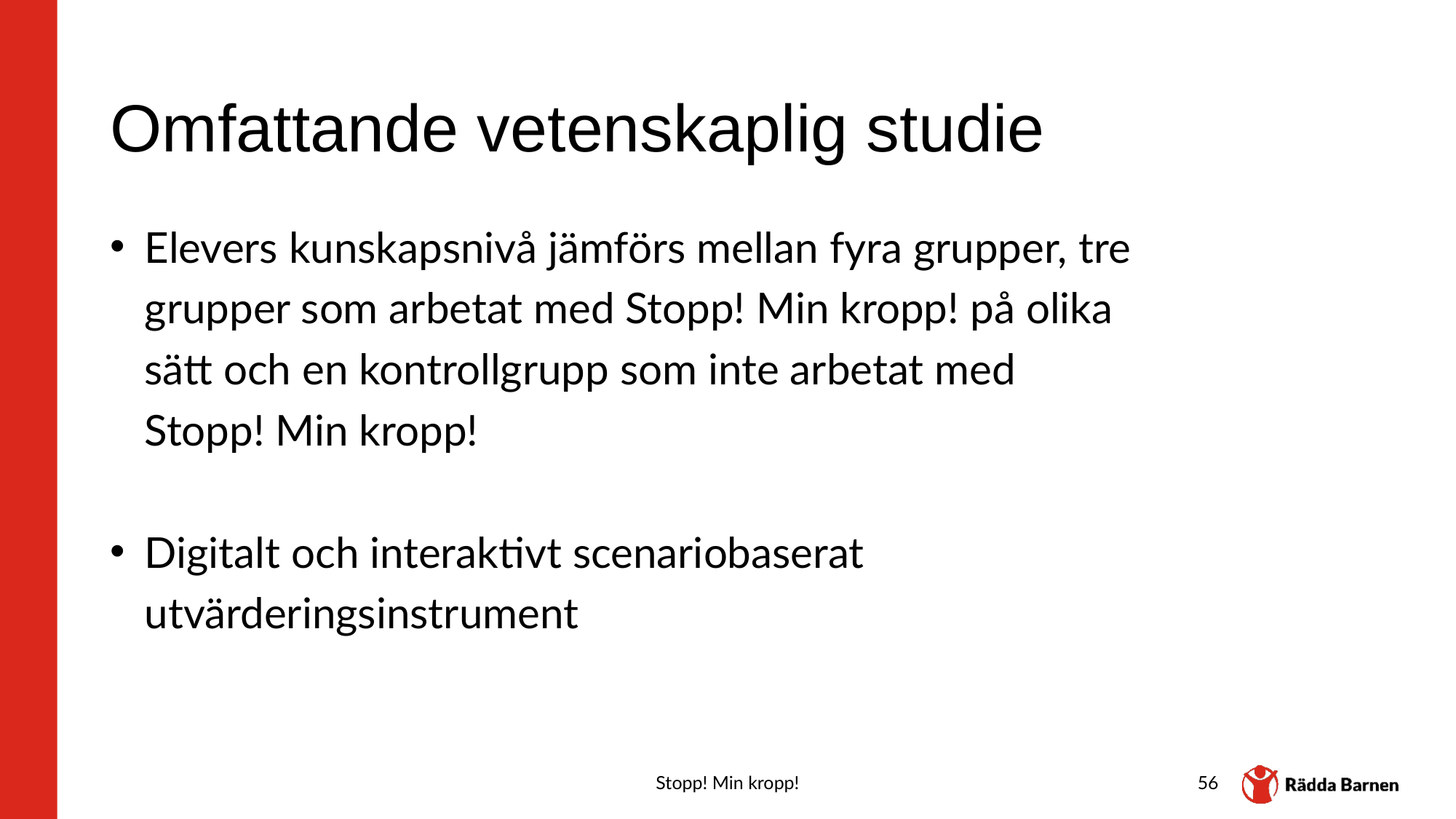

# Omfattande vetenskaplig studie
Elevers kunskapsnivå jämförs mellan fyra grupper, tre grupper som arbetat med Stopp! Min kropp! på olika sätt och en kontrollgrupp som inte arbetat med Stopp! Min kropp!

Digitalt och interaktivt scenariobaserat utvärderingsinstrument

Stopp! Min kropp!
56